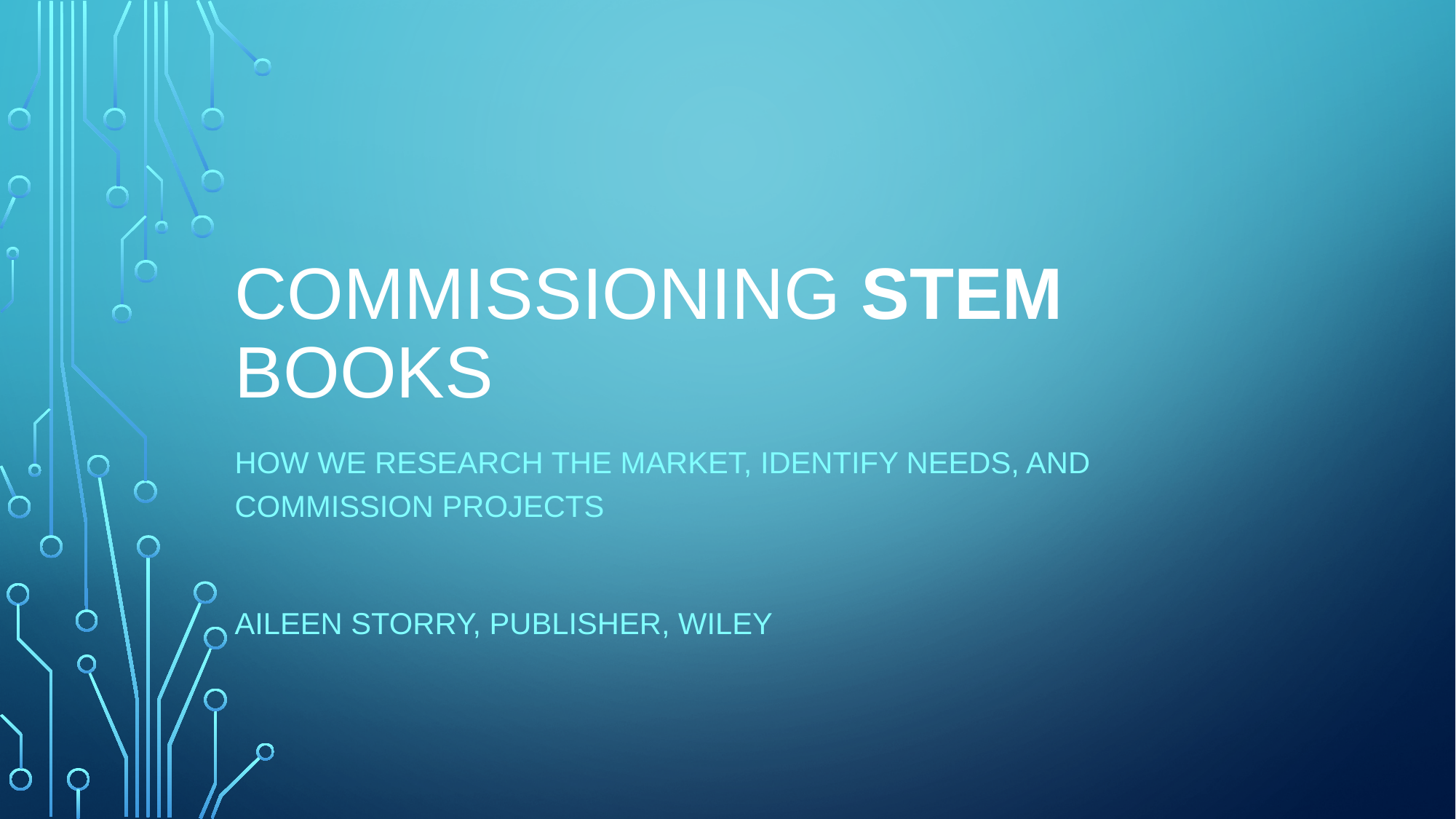

# Commissioning stem books
How we research the market, identify needs, and commission projects

Aileen Storry, publisher, wiley